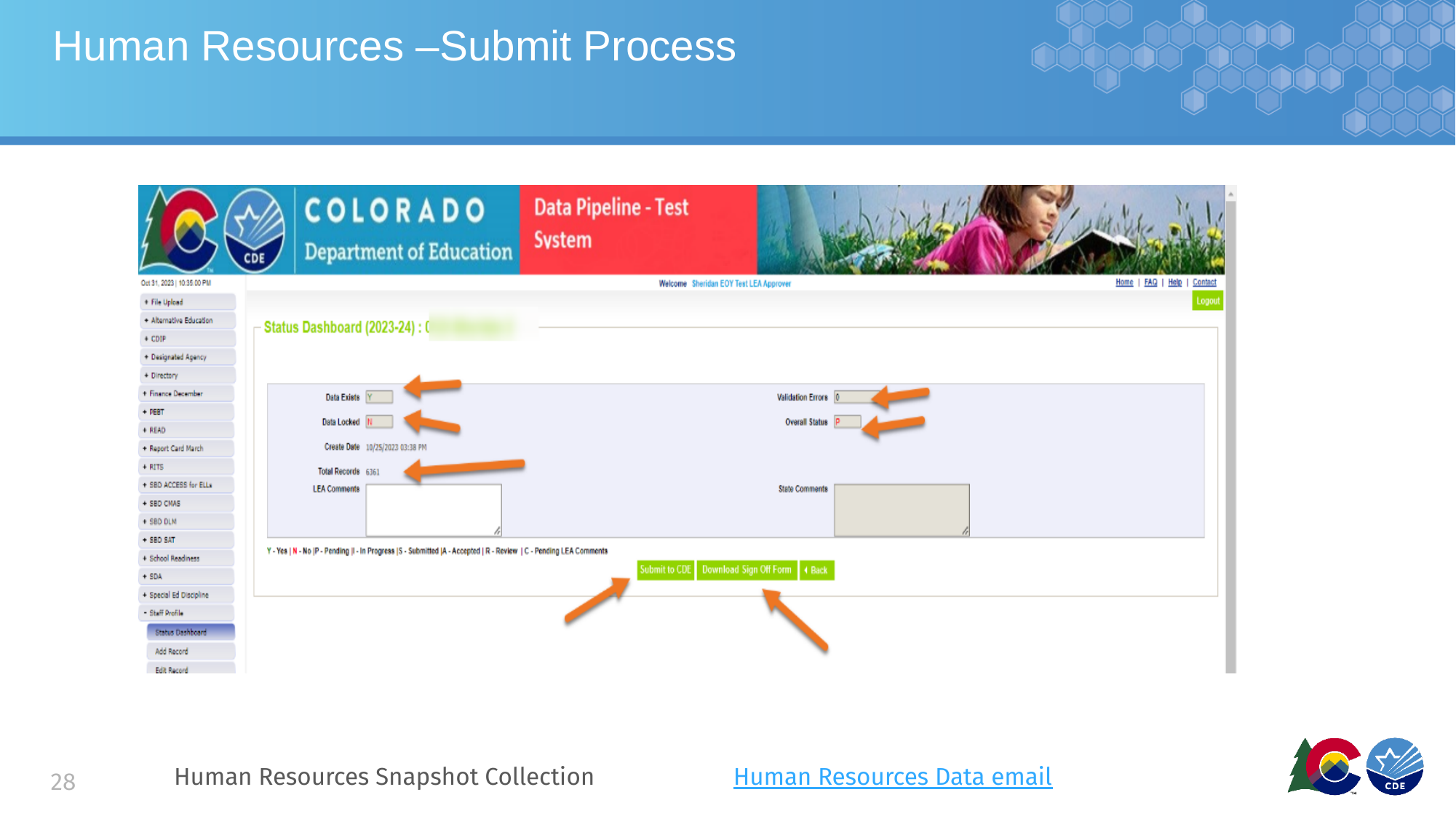

# Human Resources –Submit Process

### Chart

| Category |
|---|
Human Resources Snapshot Collection
Human Resources Data email
28